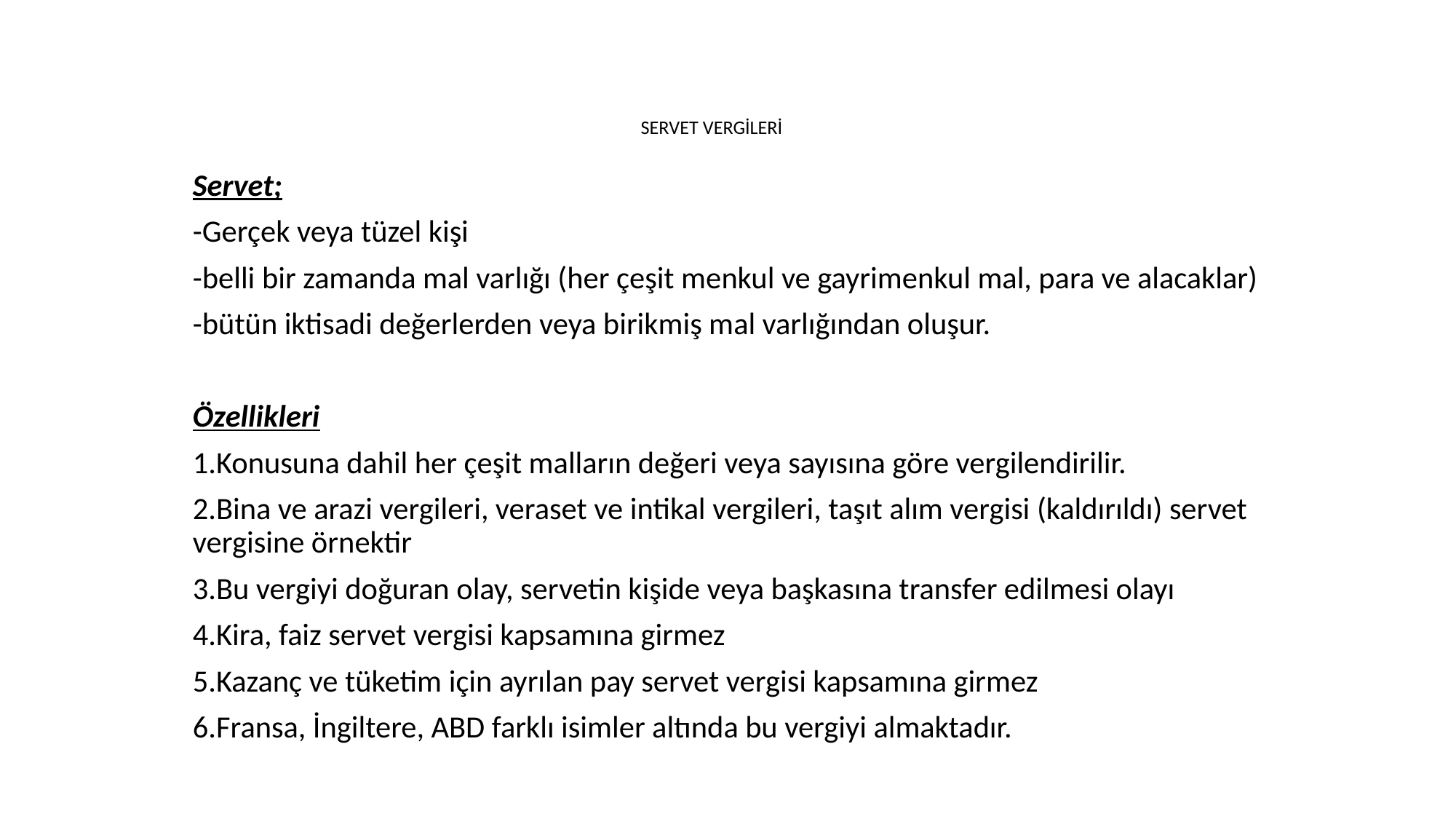

# SERVET VERGİLERİ

Servet;
-Gerçek veya tüzel kişi
-belli bir zamanda mal varlığı (her çeşit menkul ve gayrimenkul mal, para ve alacaklar)
-bütün iktisadi değerlerden veya birikmiş mal varlığından oluşur.

Özellikleri
1.Konusuna dahil her çeşit malların değeri veya sayısına göre vergilendirilir.
2.Bina ve arazi vergileri, veraset ve intikal vergileri, taşıt alım vergisi (kaldırıldı) servet vergisine örnektir
3.Bu vergiyi doğuran olay, servetin kişide veya başkasına transfer edilmesi olayı
4.Kira, faiz servet vergisi kapsamına girmez
5.Kazanç ve tüketim için ayrılan pay servet vergisi kapsamına girmez
6.Fransa, İngiltere, ABD farklı isimler altında bu vergiyi almaktadır.